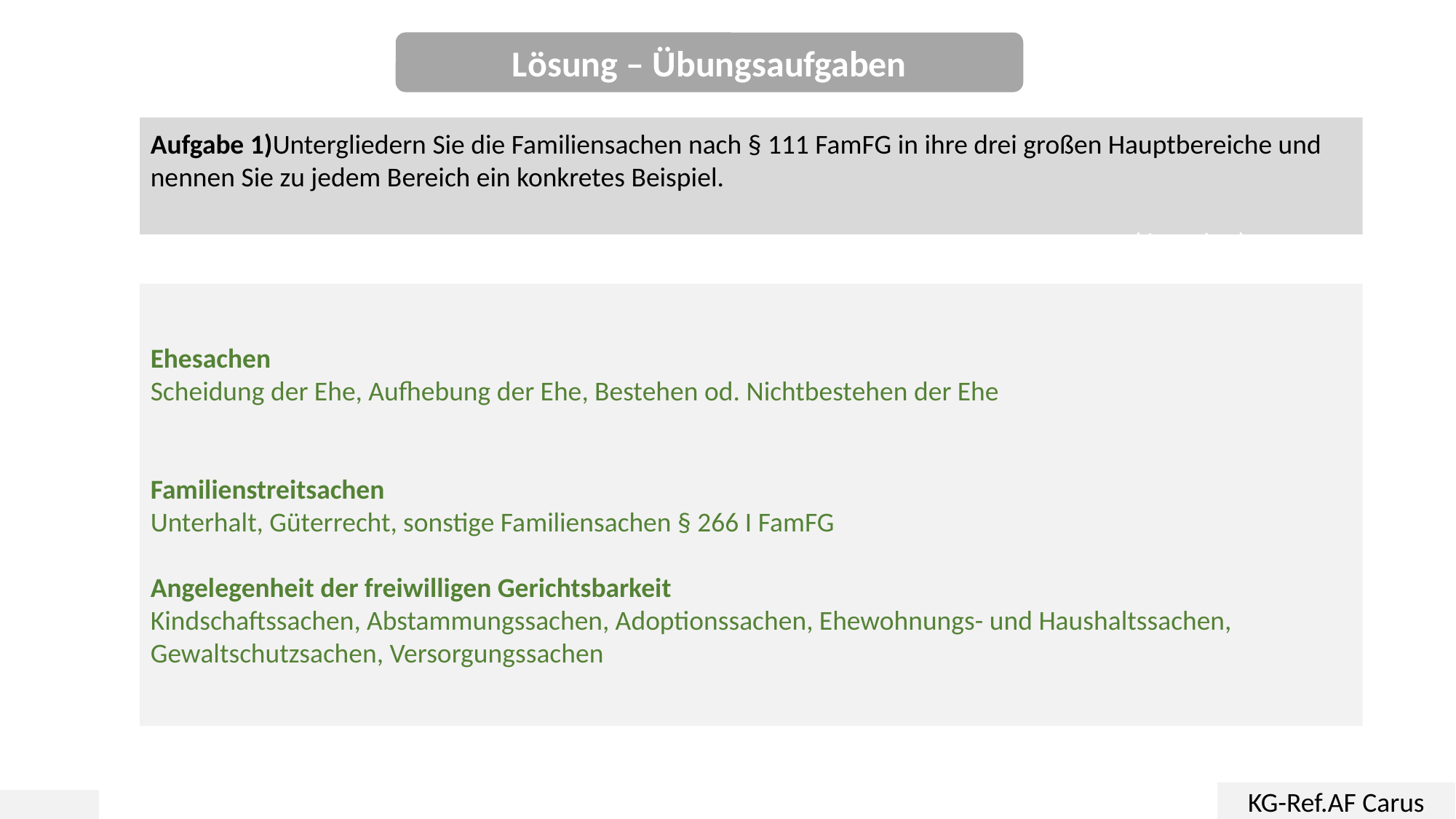

Lösung – Übungsaufgaben

Aufgabe 1)Untergliedern Sie die Familiensachen nach § 111 FamFG in ihre drei großen Hauptbereiche und nennen Sie zu jedem Bereich ein konkretes Beispiel.

									(6 Punkte)
Ehesachen
Scheidung der Ehe, Aufhebung der Ehe, Bestehen od. Nichtbestehen der Ehe
Familienstreitsachen
Unterhalt, Güterrecht, sonstige Familiensachen § 266 I FamFG
Angelegenheit der freiwilligen Gerichtsbarkeit
Kindschaftssachen, Abstammungssachen, Adoptionssachen, Ehewohnungs- und Haushaltssachen, Gewaltschutzsachen, Versorgungssachen
KG-Ref.AF Carus